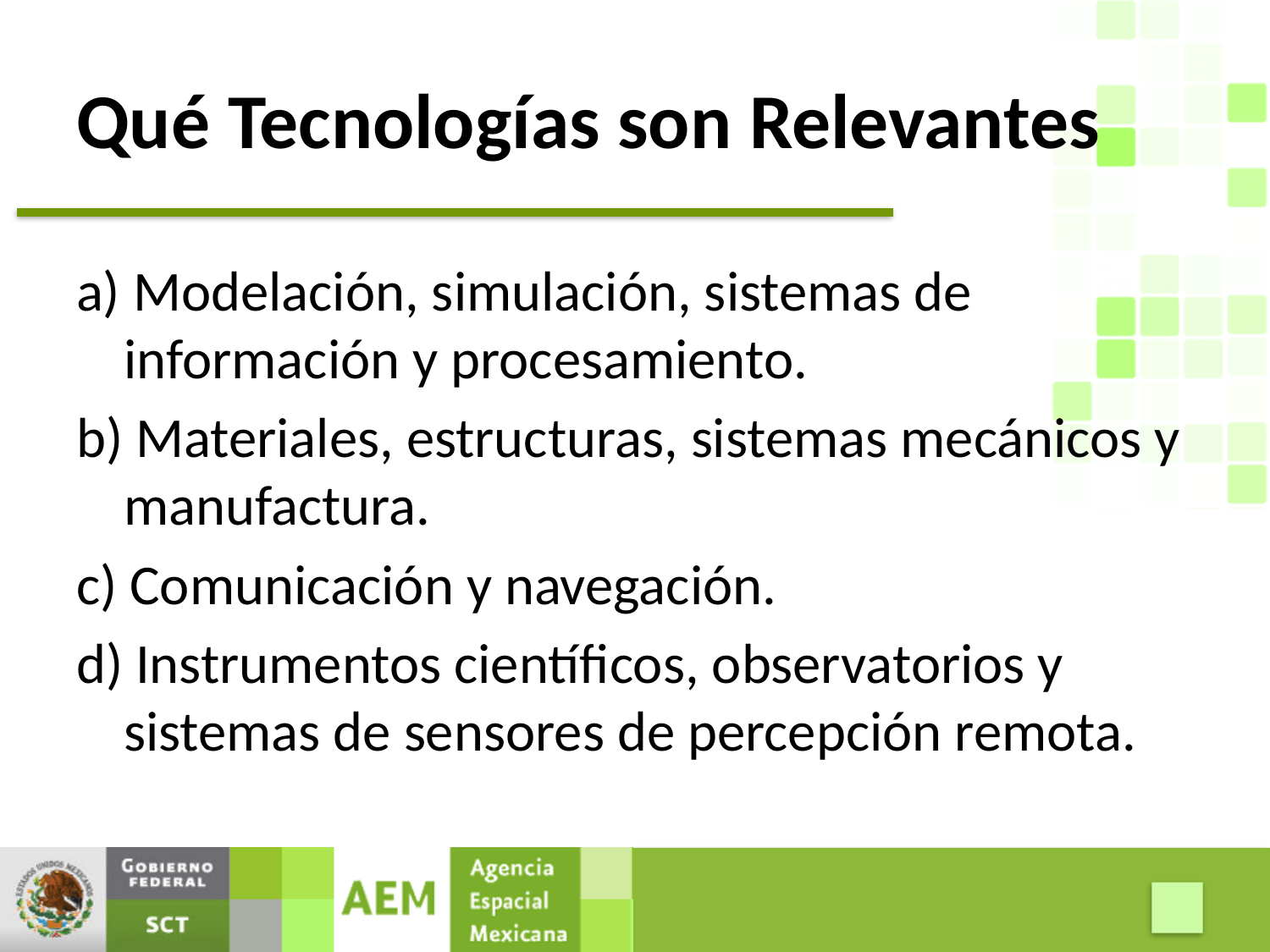

# Qué Tecnologías son Relevantes
a) Modelación, simulación, sistemas de información y procesamiento.
b) Materiales, estructuras, sistemas mecánicos y manufactura.
c) Comunicación y navegación.
d) Instrumentos científicos, observatorios y sistemas de sensores de percepción remota.